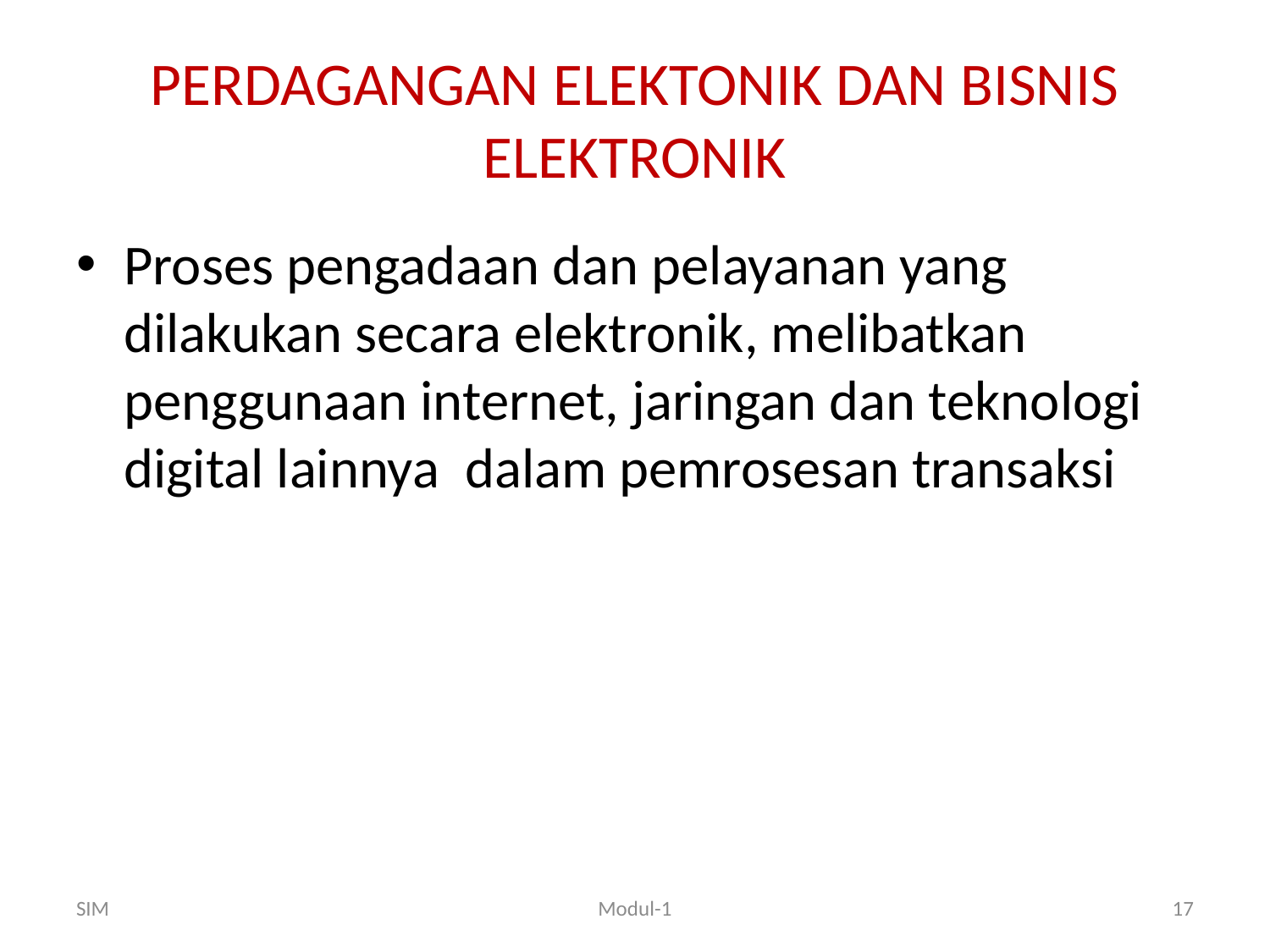

# PERDAGANGAN ELEKTONIK DAN BISNIS ELEKTRONIK
Proses pengadaan dan pelayanan yang dilakukan secara elektronik, melibatkan penggunaan internet, jaringan dan teknologi digital lainnya  dalam pemrosesan transaksi
SIM
Modul-1
17